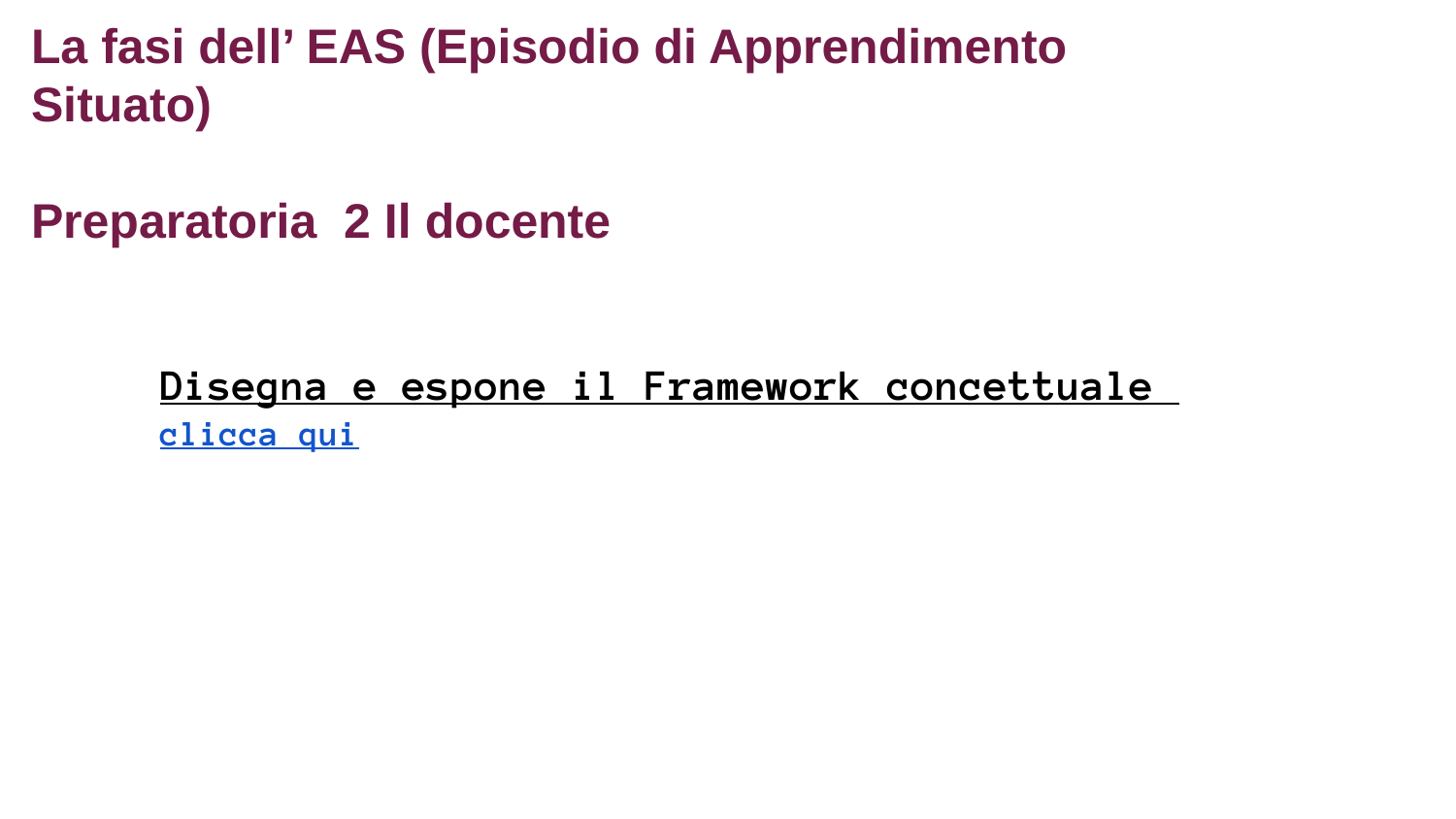

La fasi dell’ EAS (Episodio di Apprendimento Situato)

Preparatoria  2 Il docente
Disegna e espone il Framework concettuale clicca qui